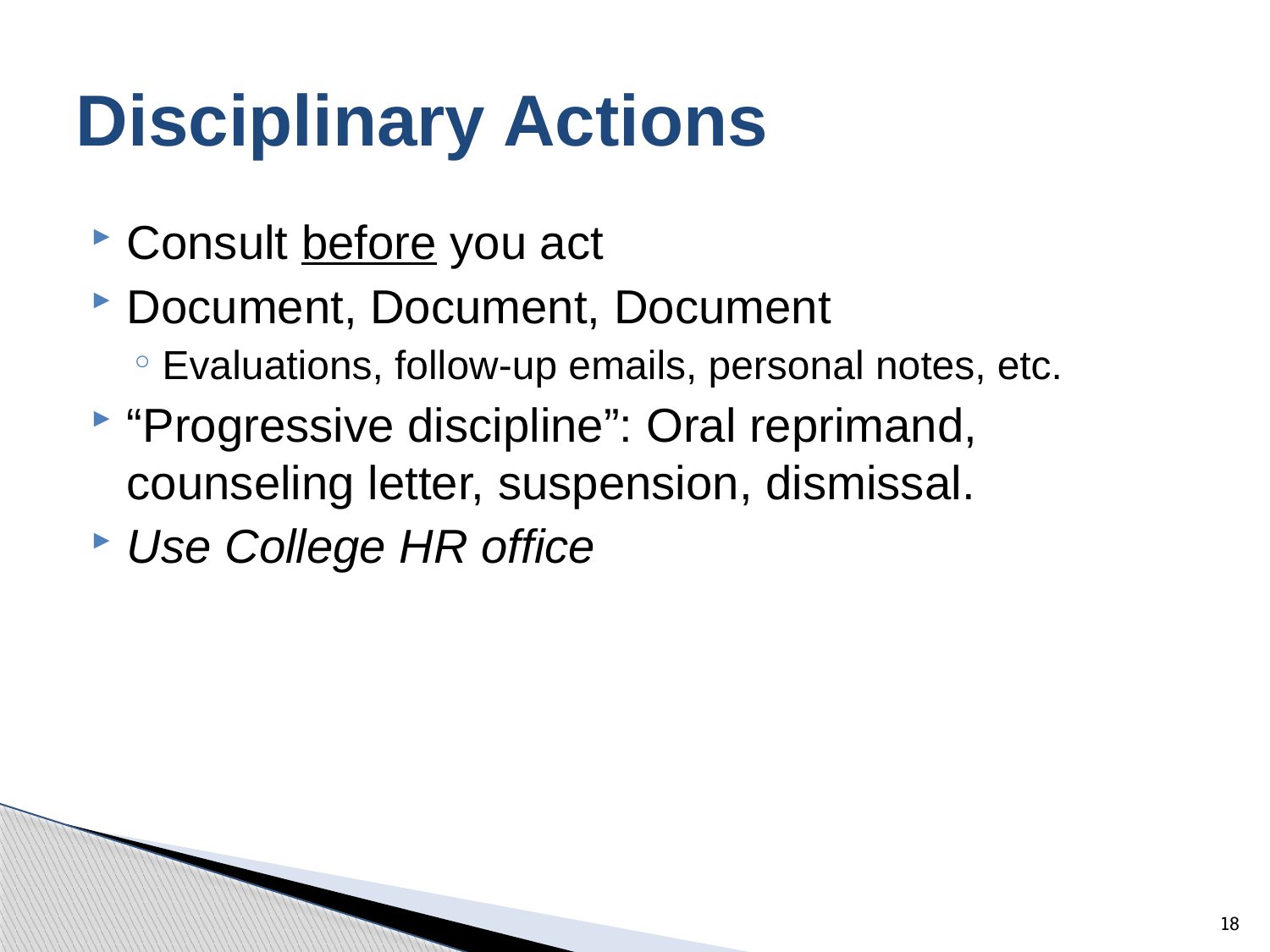

# Disciplinary Actions
Consult before you act
Document, Document, Document
Evaluations, follow-up emails, personal notes, etc.
“Progressive discipline”: Oral reprimand, counseling letter, suspension, dismissal.
Use College HR office

18